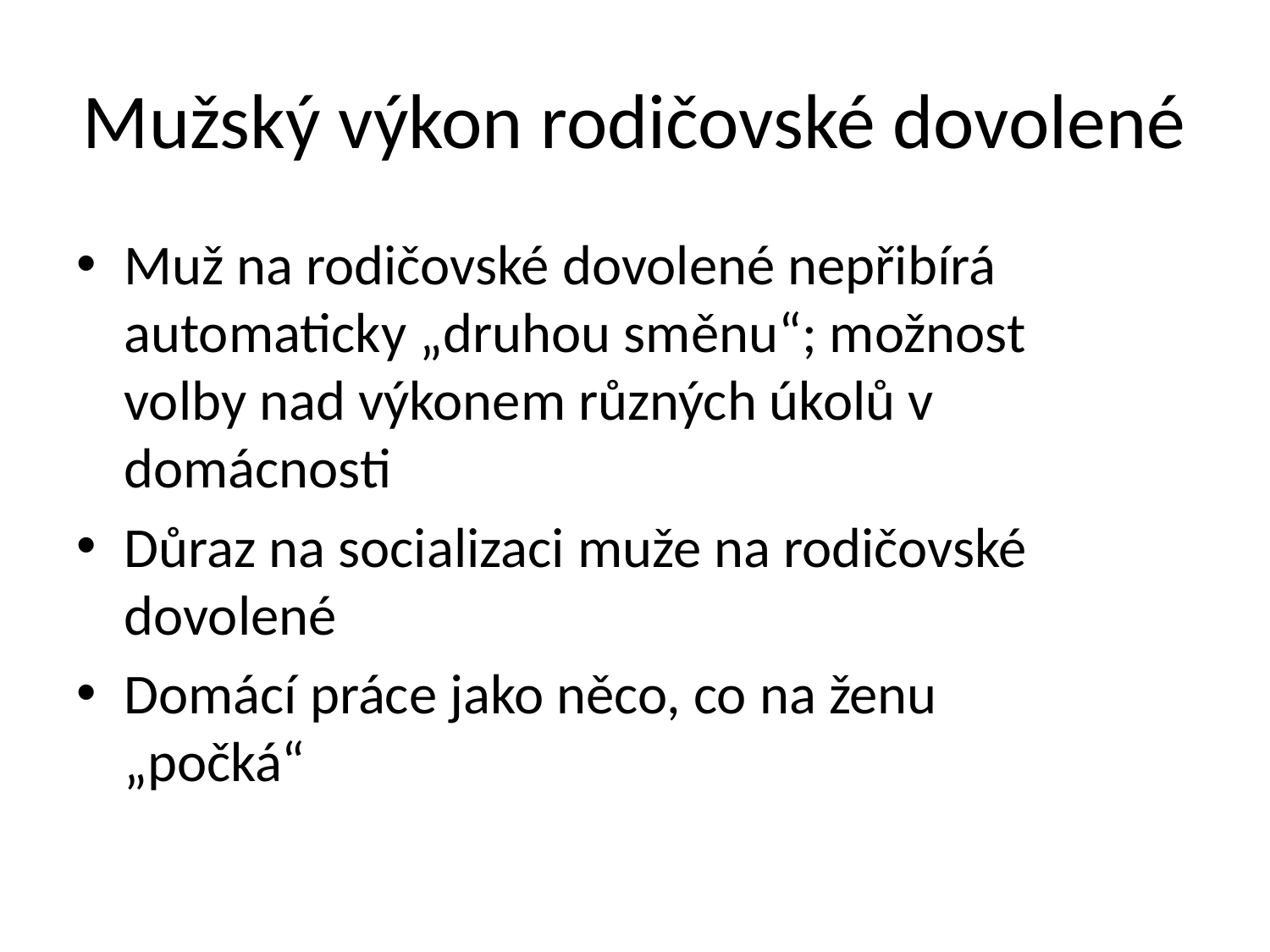

# Mužský výkon rodičovské dovolené
Muž na rodičovské dovolené nepřibírá automaticky „druhou směnu“; možnost volby nad výkonem různých úkolů v domácnosti
Důraz na socializaci muže na rodičovské dovolené
Domácí práce jako něco, co na ženu „počká“